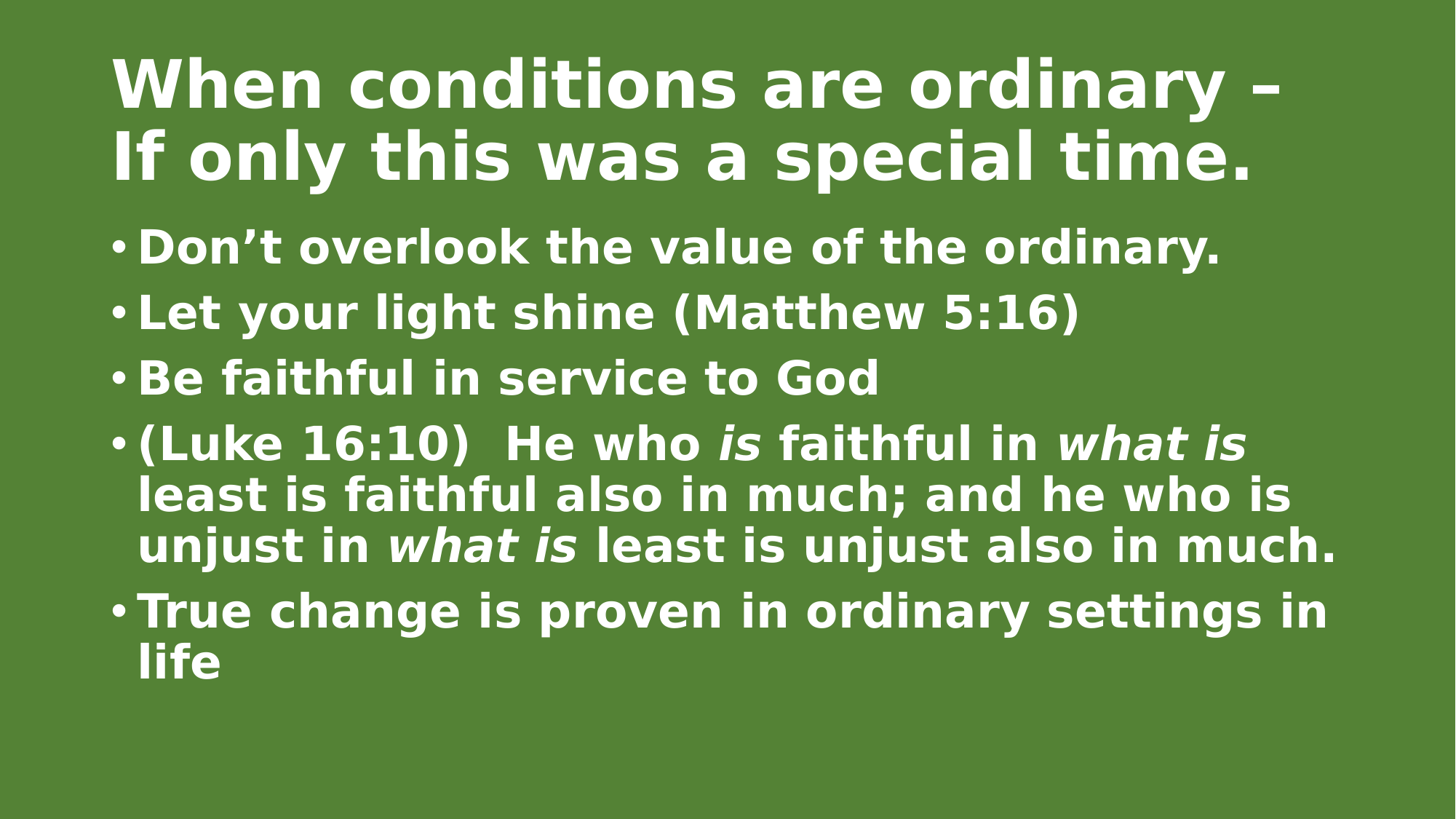

# When conditions are ordinary – If only this was a special time.
Don’t overlook the value of the ordinary.
Let your light shine (Matthew 5:16)
Be faithful in service to God
(Luke 16:10)  He who is faithful in what is least is faithful also in much; and he who is unjust in what is least is unjust also in much.
True change is proven in ordinary settings in life